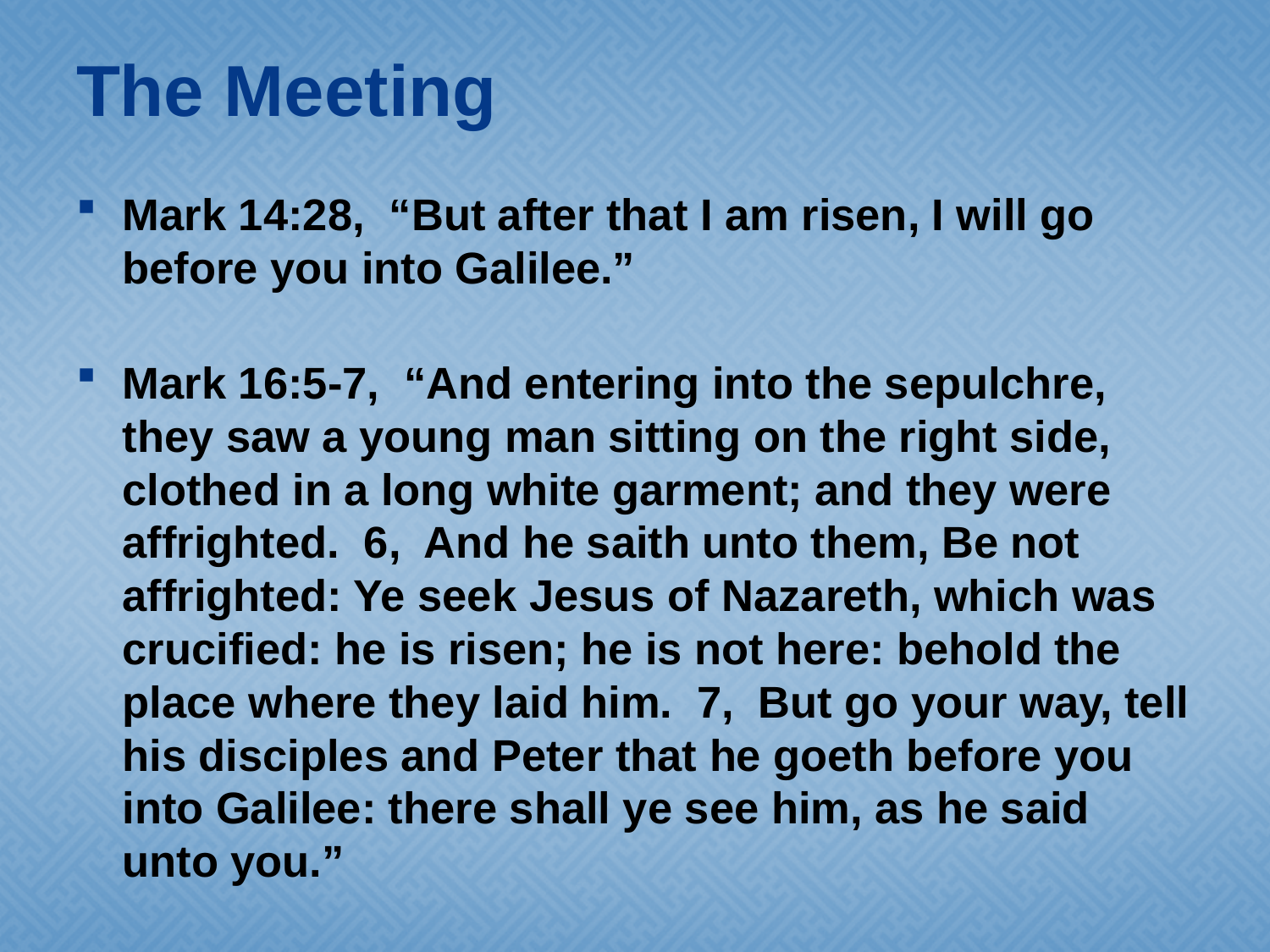

# The Meeting
Mark 14:28,  “But after that I am risen, I will go before you into Galilee.”
Mark 16:5-7,  “And entering into the sepulchre, they saw a young man sitting on the right side, clothed in a long white garment; and they were affrighted.  6,  And he saith unto them, Be not affrighted: Ye seek Jesus of Nazareth, which was crucified: he is risen; he is not here: behold the place where they laid him.  7,  But go your way, tell his disciples and Peter that he goeth before you into Galilee: there shall ye see him, as he said unto you.”